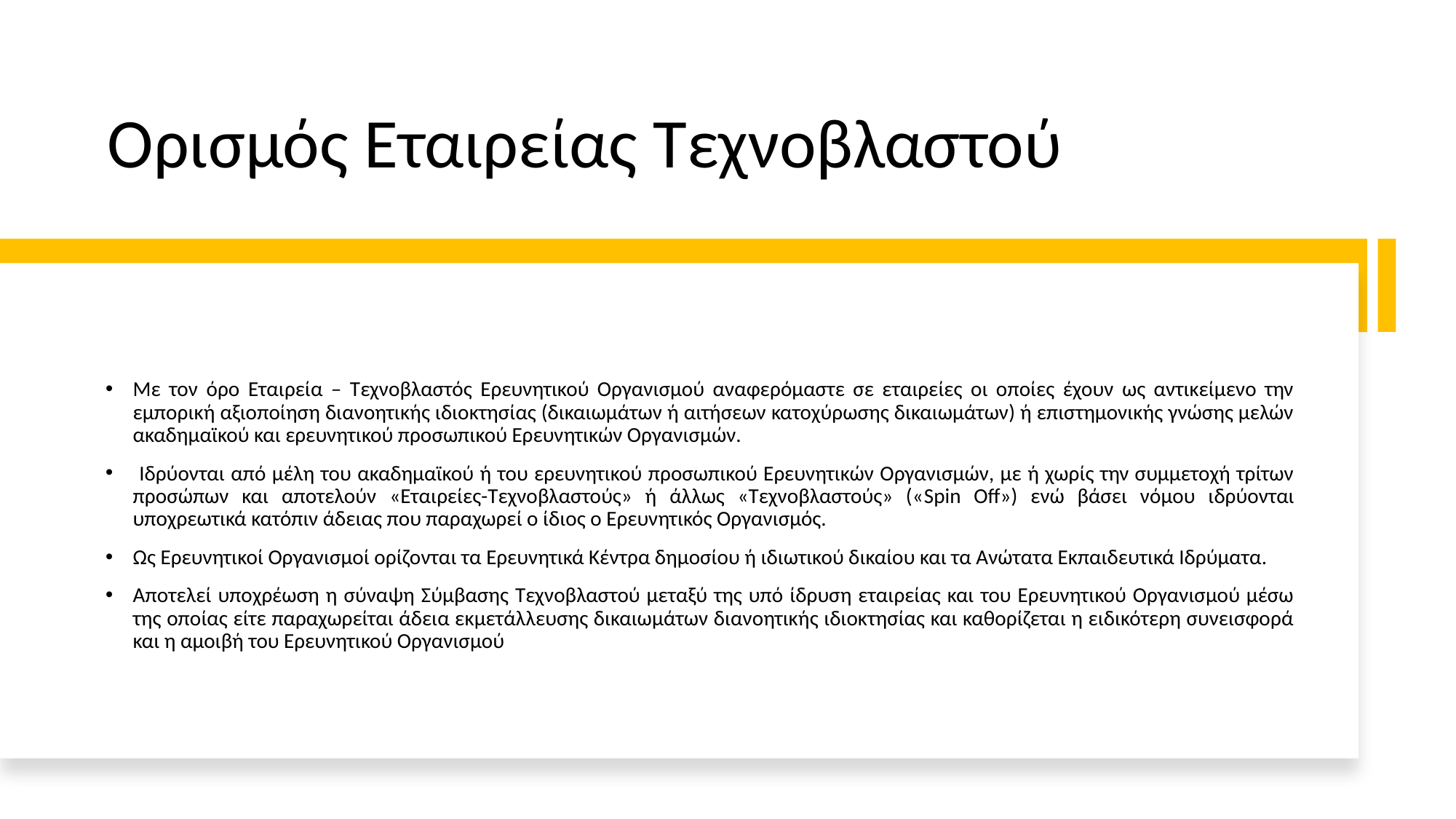

# Ορισμός Εταιρείας Τεχνοβλαστού

Με τον όρο Εταιρεία – Τεχνοβλαστός Ερευνητικού Οργανισμού αναφερόμαστε σε εταιρείες οι οποίες έχουν ως αντικείμενο την εμπορική αξιοποίηση διανοητικής ιδιοκτησίας (δικαιωμάτων ή αιτήσεων κατοχύρωσης δικαιωμάτων) ή επιστημονικής γνώσης μελών ακαδημαϊκού και ερευνητικού προσωπικού Ερευνητικών Οργανισμών.
 Ιδρύονται από μέλη του ακαδημαϊκού ή του ερευνητικού προσωπικού Ερευνητικών Οργανισμών, με ή χωρίς την συμμετοχή τρίτων προσώπων και αποτελούν «Εταιρείες-Τεχνοβλαστούς» ή άλλως «Τεχνοβλαστούς» («Spin Off») ενώ βάσει νόμου ιδρύονται υποχρεωτικά κατόπιν άδειας που παραχωρεί ο ίδιος ο Ερευνητικός Οργανισμός.
Ως Ερευνητικοί Οργανισμοί ορίζονται τα Ερευνητικά Κέντρα δημοσίου ή ιδιωτικού δικαίου και τα Ανώτατα Εκπαιδευτικά Ιδρύματα.
Αποτελεί υποχρέωση η σύναψη Σύμβασης Τεχνοβλαστού μεταξύ της υπό ίδρυση εταιρείας και του Ερευνητικού Οργανισμού μέσω της οποίας είτε παραχωρείται άδεια εκμετάλλευσης δικαιωμάτων διανοητικής ιδιοκτησίας και καθορίζεται η ειδικότερη συνεισφορά και η αμοιβή του Ερευνητικού Οργανισμού